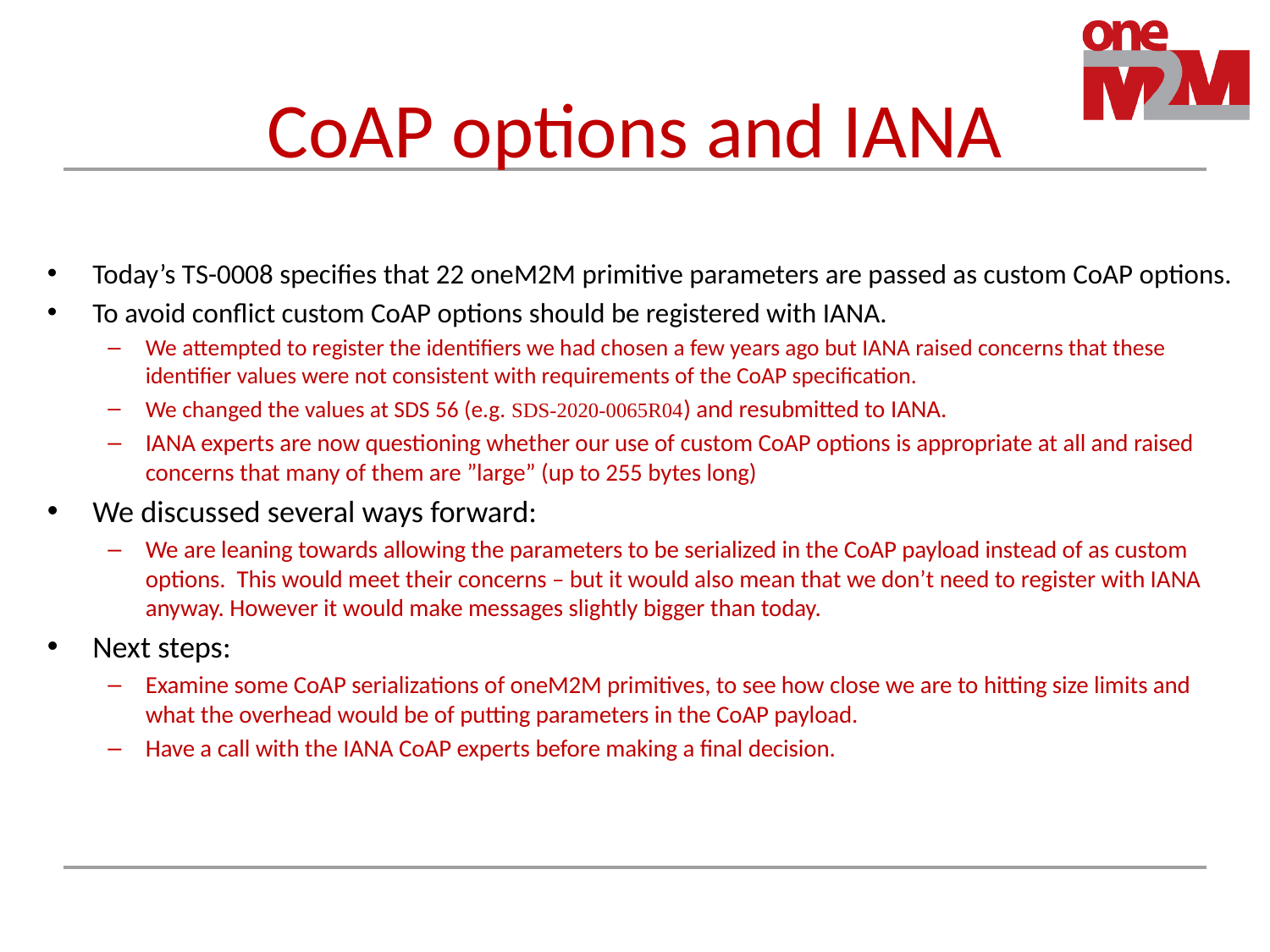

# CoAP options and IANA
Today’s TS-0008 specifies that 22 oneM2M primitive parameters are passed as custom CoAP options.
To avoid conflict custom CoAP options should be registered with IANA.
We attempted to register the identifiers we had chosen a few years ago but IANA raised concerns that these identifier values were not consistent with requirements of the CoAP specification.
We changed the values at SDS 56 (e.g. SDS-2020-0065R04) and resubmitted to IANA.
IANA experts are now questioning whether our use of custom CoAP options is appropriate at all and raised concerns that many of them are ”large” (up to 255 bytes long)
We discussed several ways forward:
We are leaning towards allowing the parameters to be serialized in the CoAP payload instead of as custom options.  This would meet their concerns – but it would also mean that we don’t need to register with IANA anyway. However it would make messages slightly bigger than today.
Next steps:
Examine some CoAP serializations of oneM2M primitives, to see how close we are to hitting size limits and what the overhead would be of putting parameters in the CoAP payload.
Have a call with the IANA CoAP experts before making a final decision.